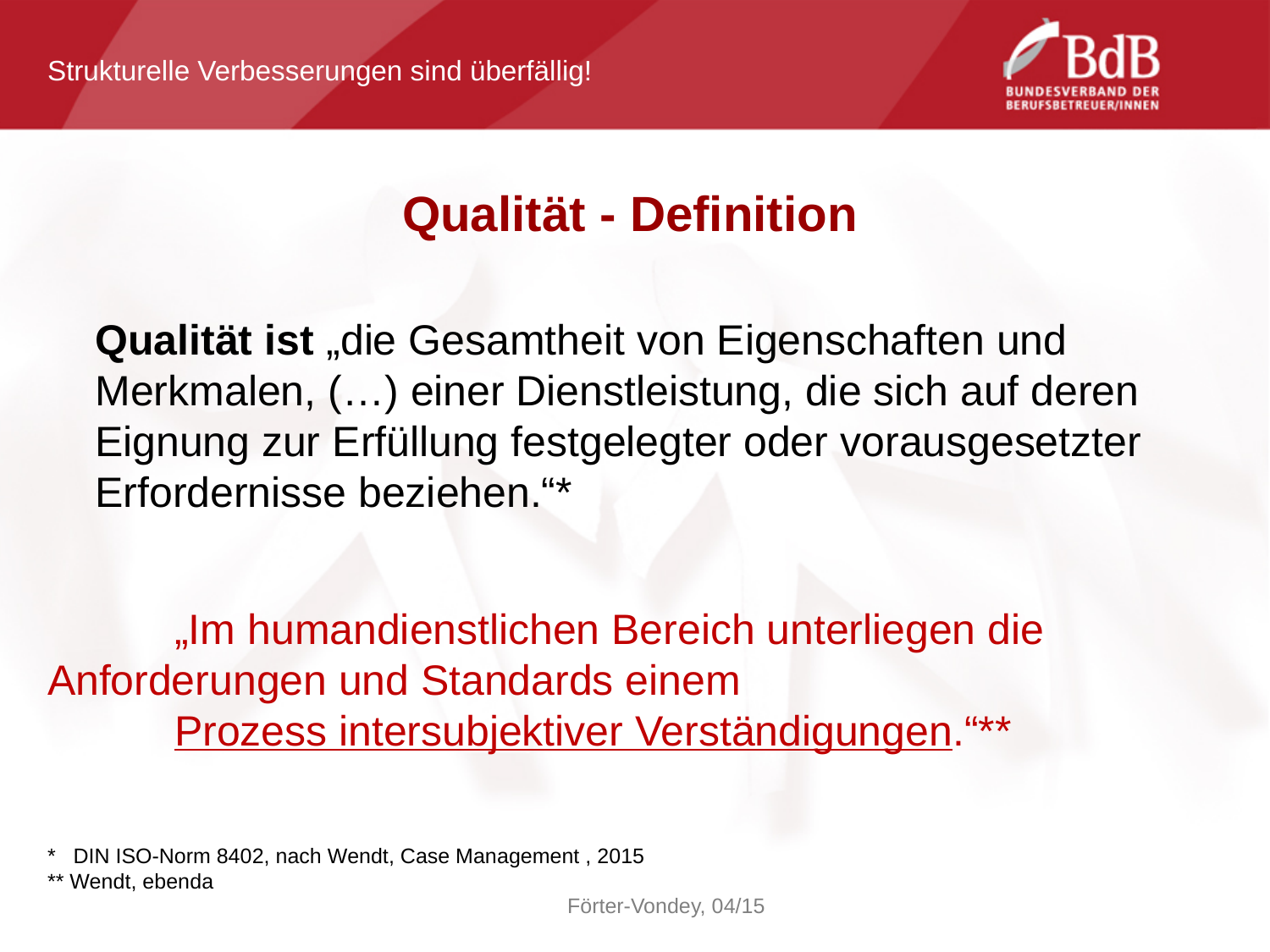

Strukturelle Verbesserungen sind überfällig!
Qualität - Definition
	Qualität ist „die Gesamtheit von Eigenschaften und Merkmalen, (…) einer Dienstleistung, die sich auf deren Eignung zur Erfüllung festgelegter oder vorausgesetzter Erfordernisse beziehen.“*
	„Im humandienstlichen Bereich unterliegen die 	Anforderungen und Standards einem
	Prozess intersubjektiver Verständigungen.“**
*   DIN ISO-Norm 8402, nach Wendt, Case Management , 2015
** Wendt, ebenda
Förter-Vondey, 04/15